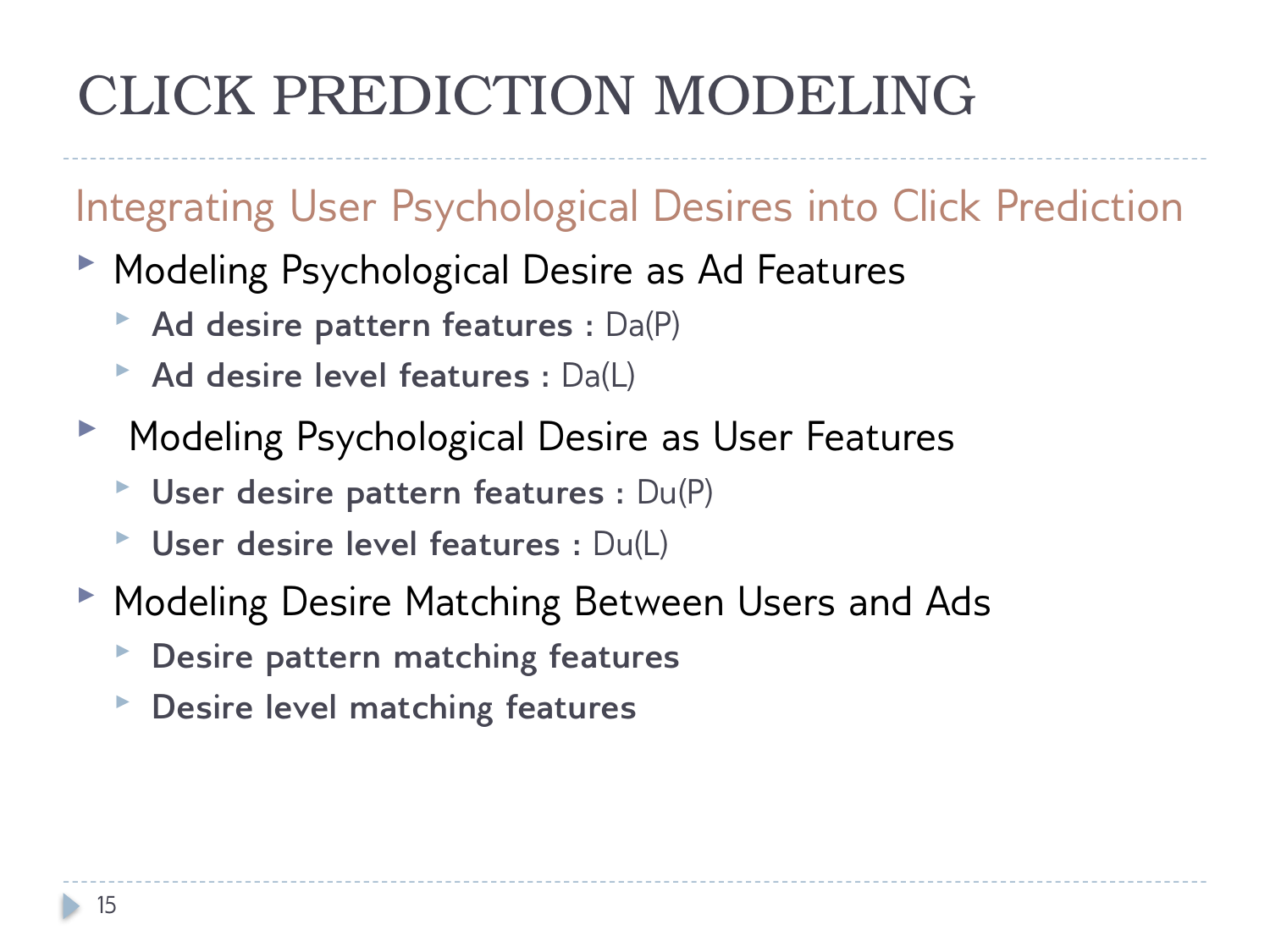

# CLICK PREDICTION MODELING
Integrating User Psychological Desires into Click Prediction
Modeling Psychological Desire as Ad Features
Ad desire pattern features : Da(P)
Ad desire level features : Da(L)
 Modeling Psychological Desire as User Features
User desire pattern features : Du(P)
User desire level features : Du(L)
Modeling Desire Matching Between Users and Ads
Desire pattern matching features
Desire level matching features
15